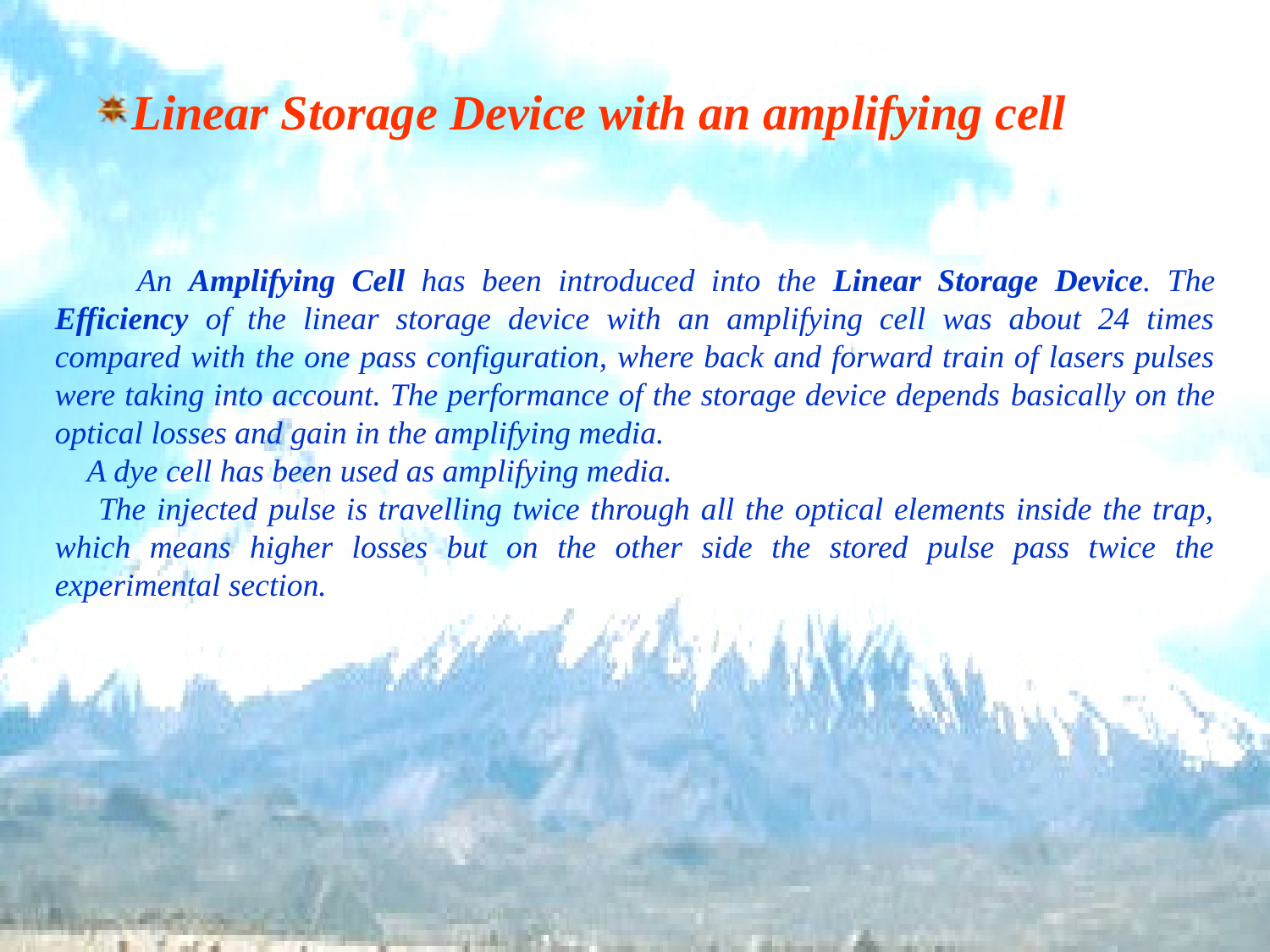

Linear Storage Device with an amplifying cell
     An Amplifying Cell has been introduced into the Linear Storage Device. The Efficiency of the linear storage device with an amplifying cell was about 24 times compared with the one pass configuration, where back and forward train of lasers pulses were taking into account. The performance of the storage device depends basically on the optical losses and gain in the amplifying media.
    A dye cell has been used as amplifying media.
    The injected pulse is travelling twice through all the optical elements inside the trap, which means higher losses but on the other side the stored pulse pass twice the experimental section.